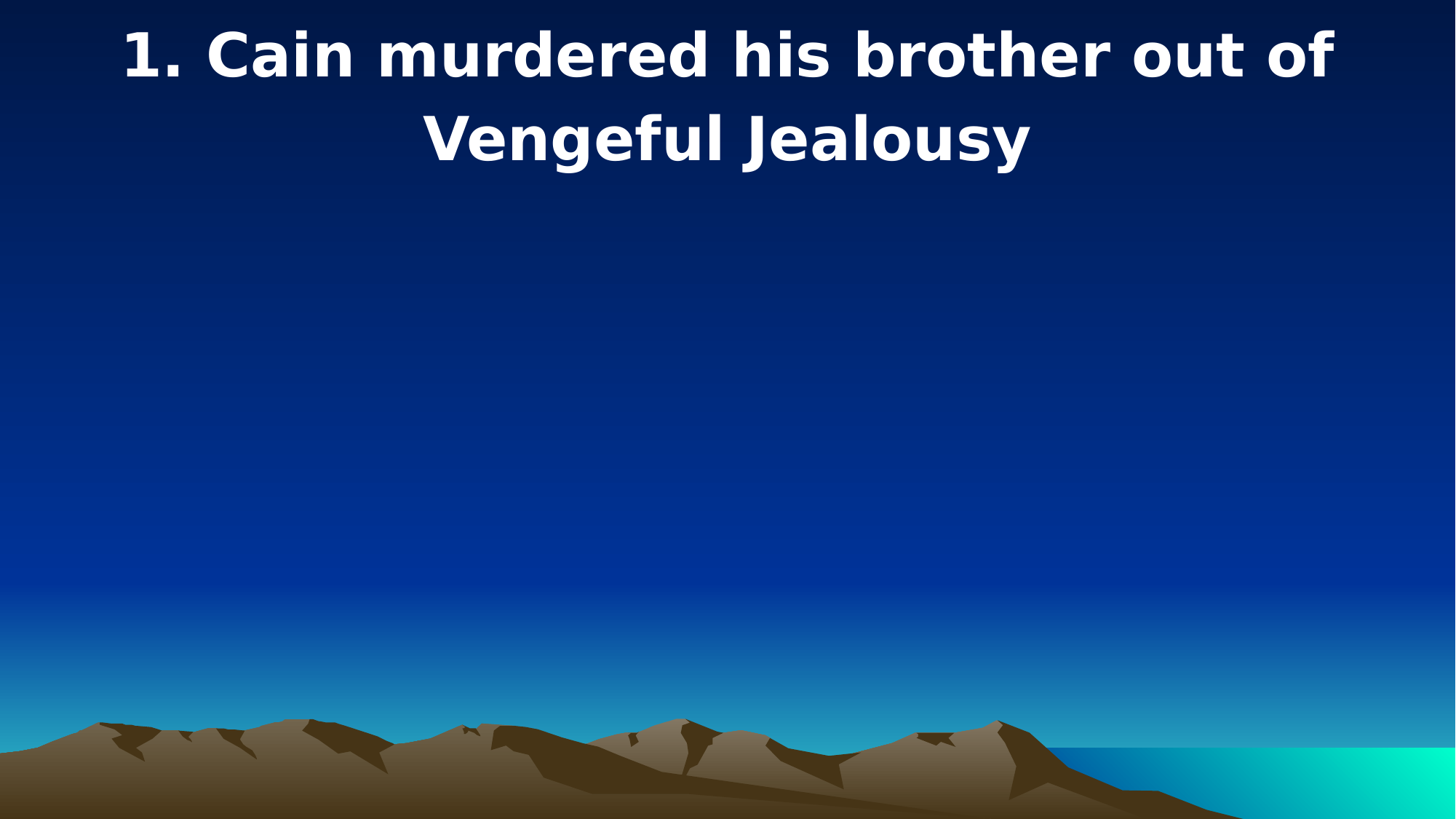

1. Cain murdered his brother out of Vengeful Jealousy